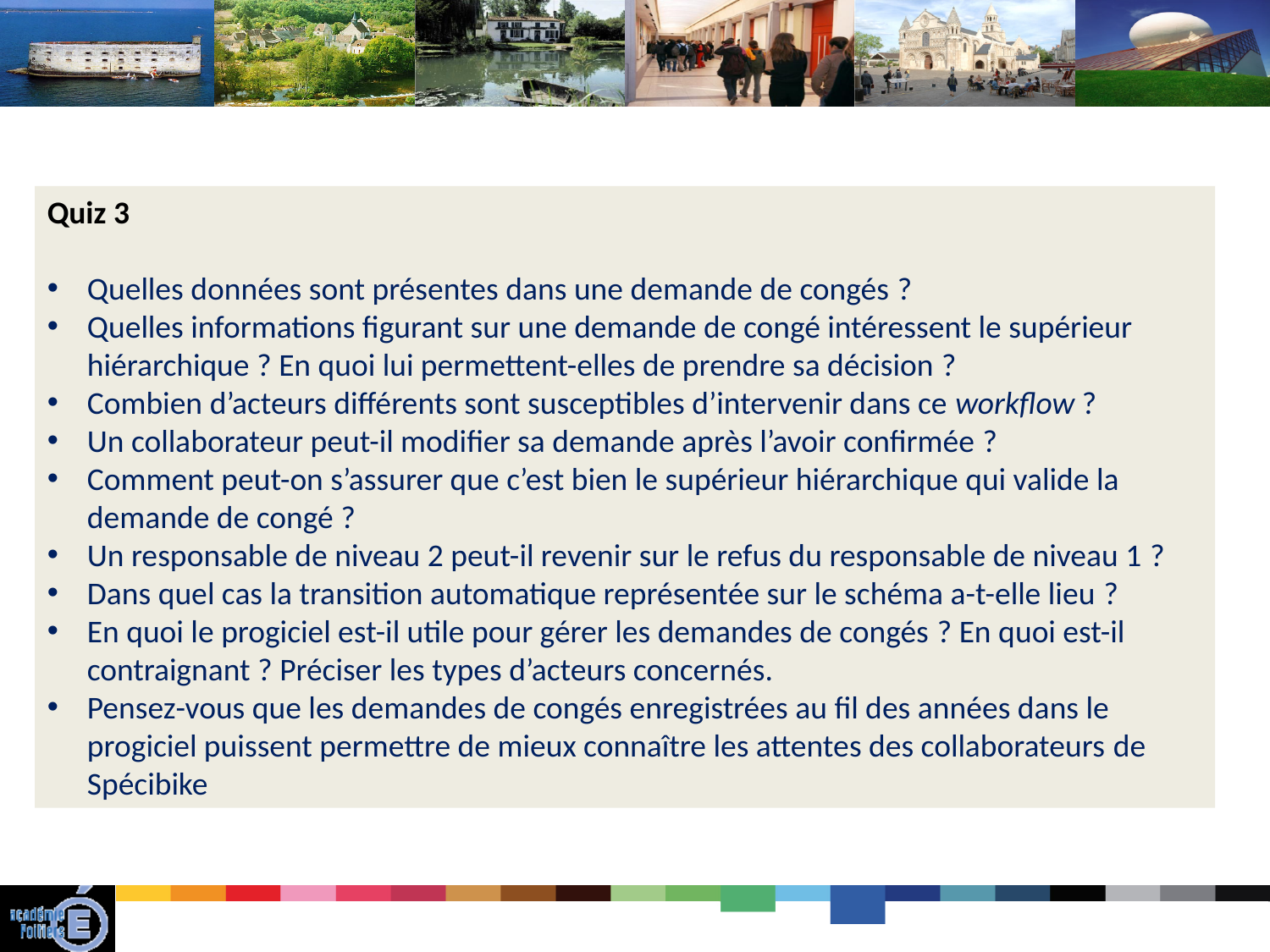

Quiz 3

Quelles données sont présentes dans une demande de congés ?
Quelles informations figurant sur une demande de congé intéressent le supérieur hiérarchique ? En quoi lui permettent-elles de prendre sa décision ?
Combien d’acteurs différents sont susceptibles d’intervenir dans ce workflow ?
Un collaborateur peut-il modifier sa demande après l’avoir confirmée ?
Comment peut-on s’assurer que c’est bien le supérieur hiérarchique qui valide la demande de congé ?
Un responsable de niveau 2 peut-il revenir sur le refus du responsable de niveau 1 ?
Dans quel cas la transition automatique représentée sur le schéma a-t-elle lieu ?
En quoi le progiciel est-il utile pour gérer les demandes de congés ? En quoi est-il contraignant ? Préciser les types d’acteurs concernés.
Pensez-vous que les demandes de congés enregistrées au fil des années dans le progiciel puissent permettre de mieux connaître les attentes des collaborateurs de Spécibike